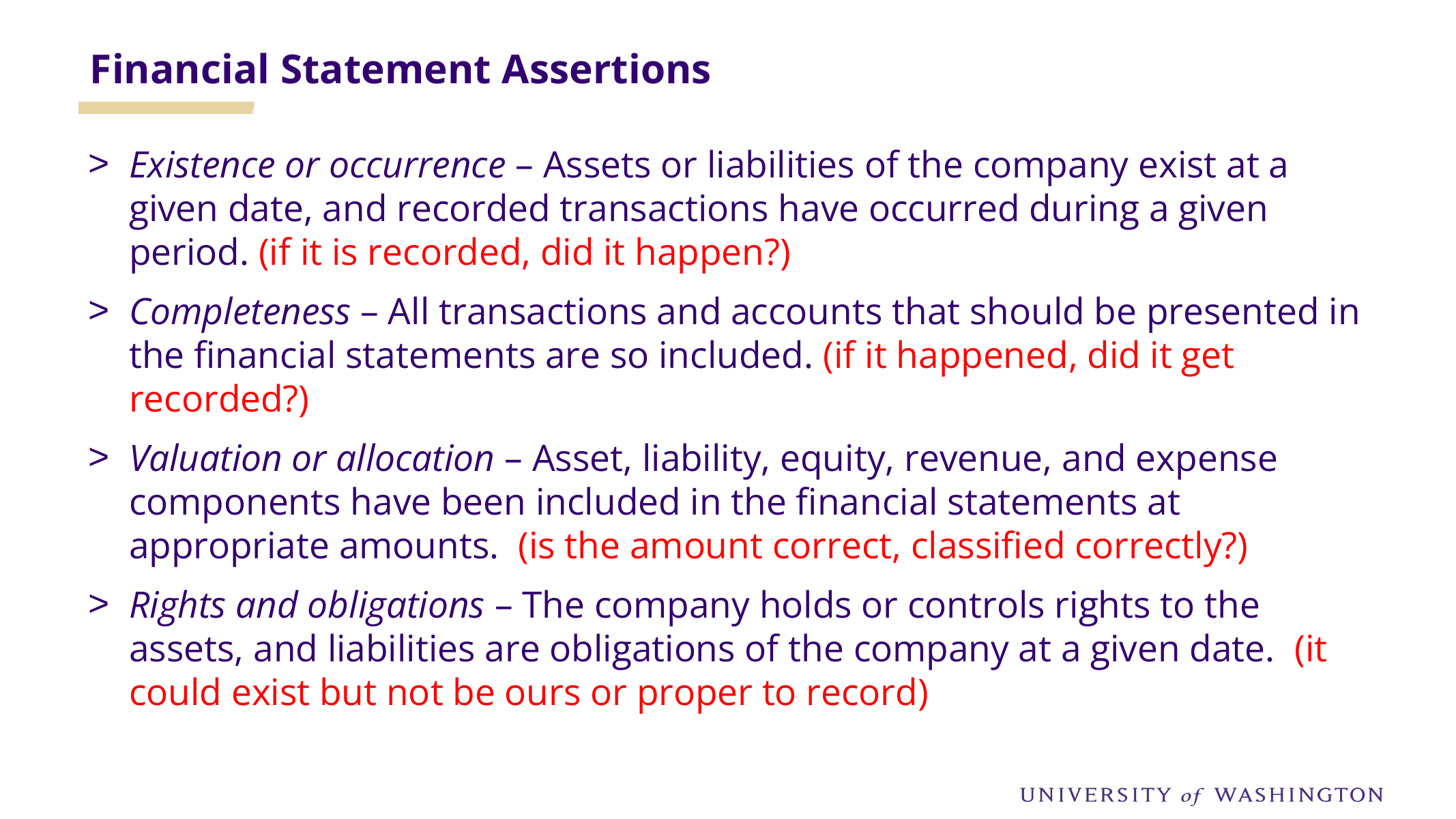

Financial Statement Assertions
Existence or occurrence – Assets or liabilities of the company exist at a given date, and recorded transactions have occurred during a given period. (if it is recorded, did it happen?)
Completeness – All transactions and accounts that should be presented in the financial statements are so included. (if it happened, did it get recorded?)
Valuation or allocation – Asset, liability, equity, revenue, and expense components have been included in the financial statements at appropriate amounts.  (is the amount correct, classified correctly?)
Rights and obligations – The company holds or controls rights to the assets, and liabilities are obligations of the company at a given date.  (it could exist but not be ours or proper to record)